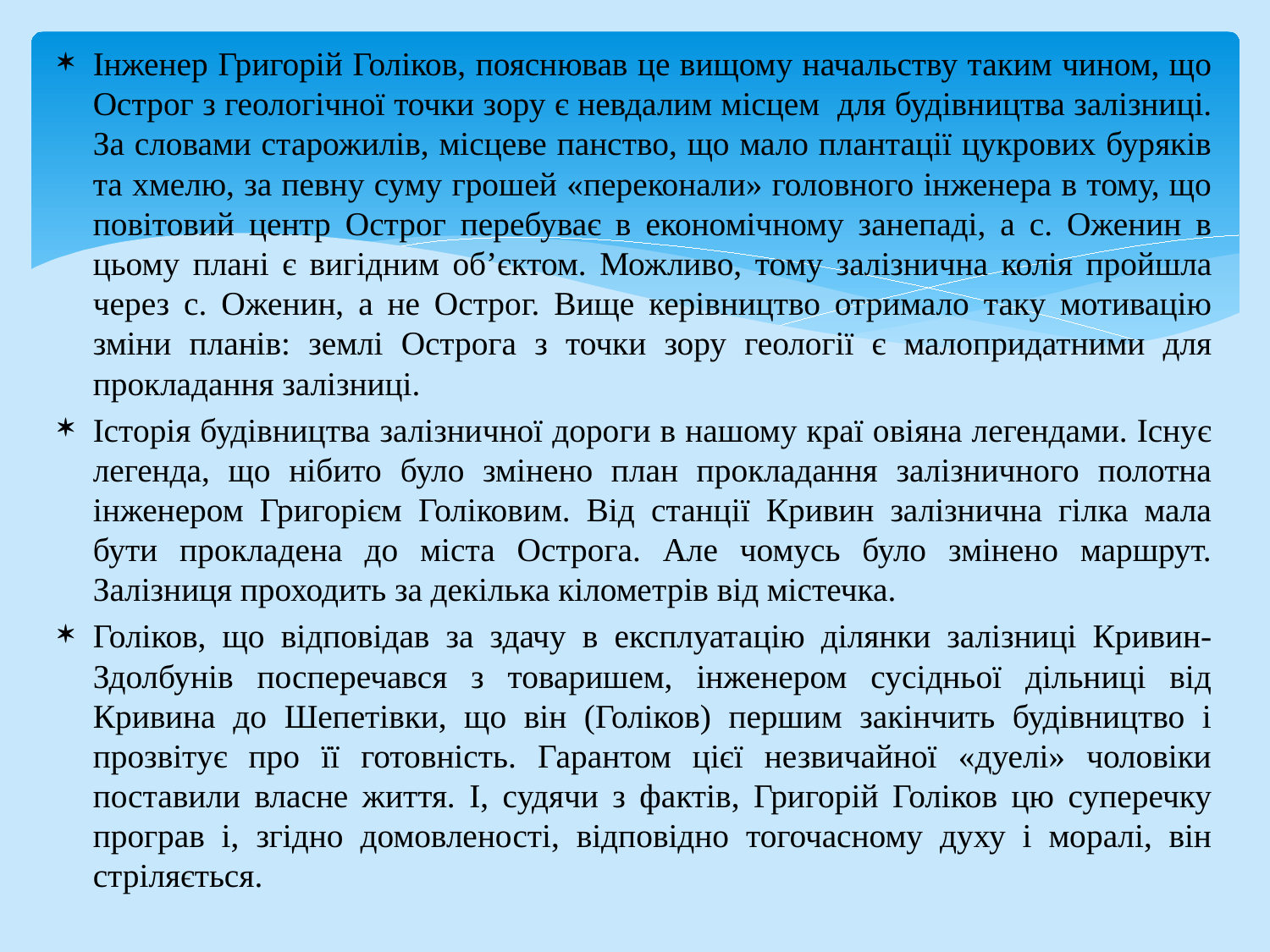

Інженер Григорій Голіков, пояснював це вищому начальству таким чином, що Острог з геологічної точки зору є невдалим місцем  для будівництва залізниці. За словами старожилів, місцеве панство, що мало плантації цукрових буряків та хмелю, за певну суму грошей «переконали» головного інженера в тому, що повітовий центр Острог перебуває в економічному занепаді, а с. Оженин в цьому плані є вигідним об’єктом. Можливо, тому залізнична колія пройшла через с. Оженин, а не Острог. Вище керівництво отримало таку мотивацію зміни планів: землі Острога з точки зору геології є малопридатними для прокладання залізниці.
Історія будівництва залізничної дороги в нашому краї овіяна легендами. Існує легенда, що нібито було змінено план прокладання залізничного полотна інженером Григорієм Голіковим. Від станції Кривин залізнична гілка мала бути прокладена до міста Острога. Але чомусь було змінено маршрут. Залізниця проходить за декілька кілометрів від містечка.
Голіков, що відповідав за здачу в експлуатацію ділянки залізниці Кривин-Здолбунів посперечався з товаришем, інженером сусідньої дільниці від Кривина до Шепетівки, що він (Голіков) першим закінчить будівництво і прозвітує про її готовність. Гарантом цієї незвичайної «дуелі» чоловіки поставили власне життя. І, судячи з фактів, Григорій Голіков цю суперечку програв і, згідно домовленості, відповідно тогочасному духу і моралі, він стріляється.